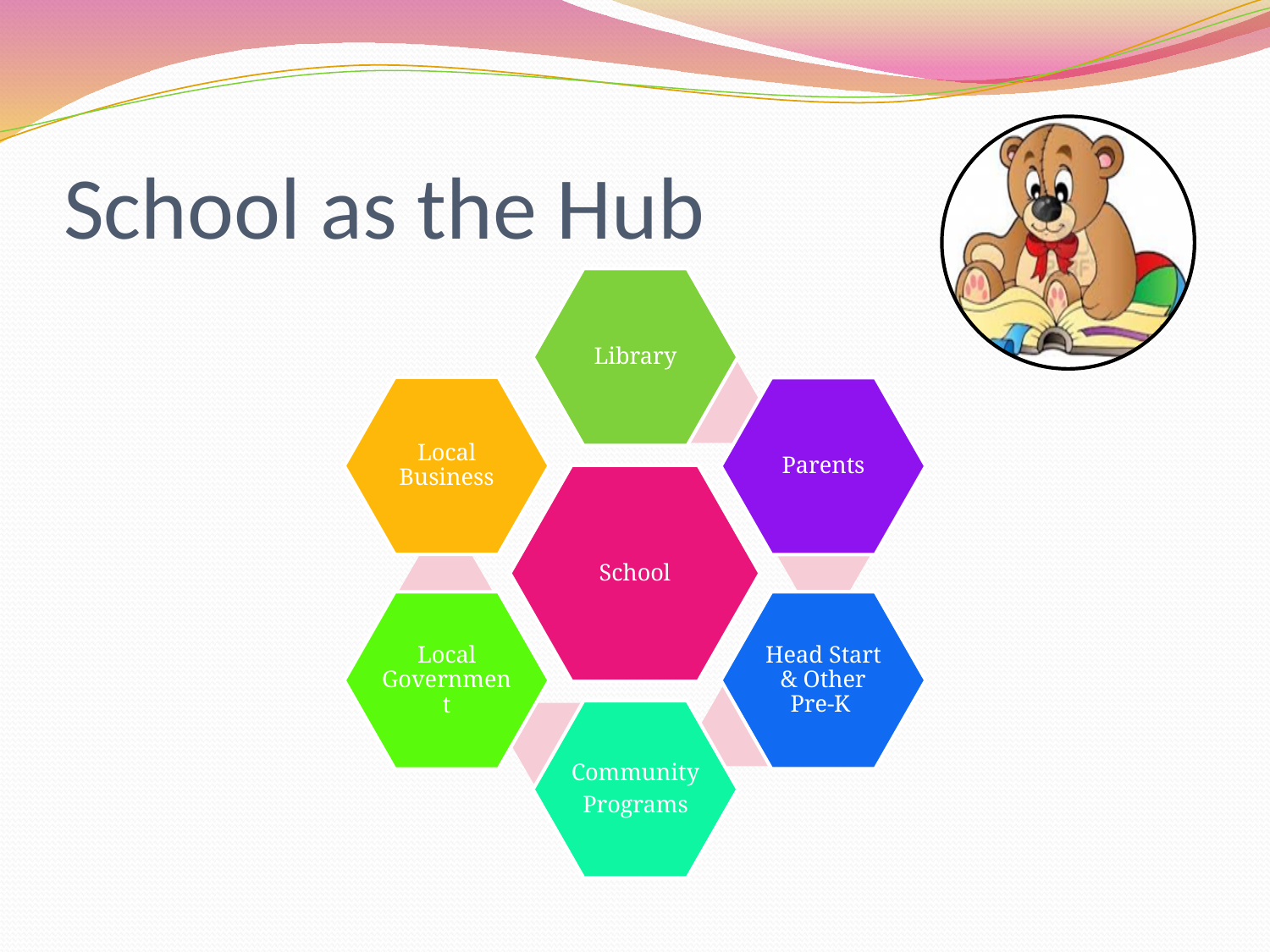

# School as the Hub

School
Library
Parents
Head Start & Other Pre-K
Community
Programs
Local Government
Local Business